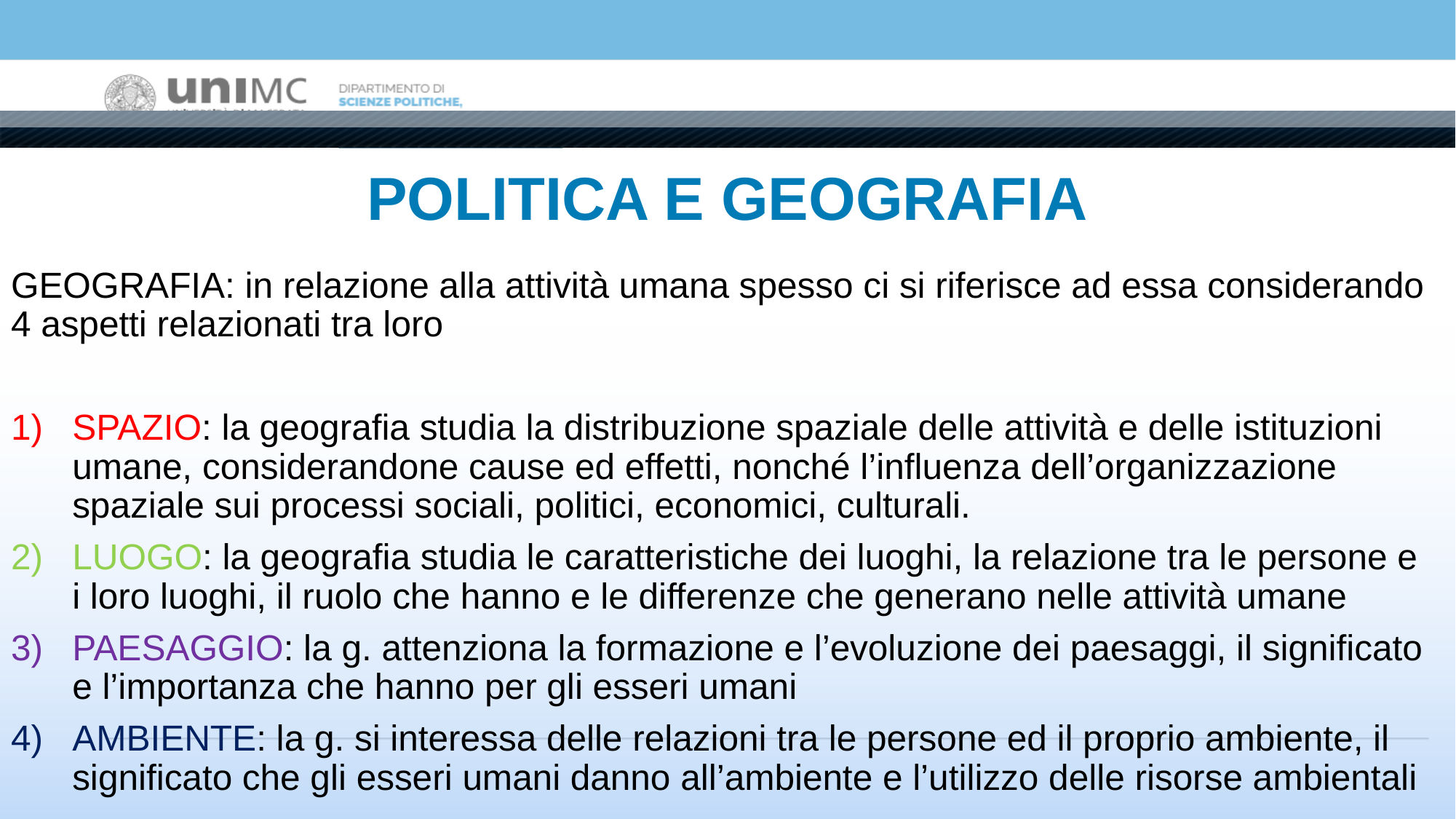

# POLITICA E GEOGRAFIA
GEOGRAFIA: in relazione alla attività umana spesso ci si riferisce ad essa considerando 4 aspetti relazionati tra loro

SPAZIO: la geografia studia la distribuzione spaziale delle attività e delle istituzioni umane, considerandone cause ed effetti, nonché l’influenza dell’organizzazione spaziale sui processi sociali, politici, economici, culturali.
LUOGO: la geografia studia le caratteristiche dei luoghi, la relazione tra le persone e i loro luoghi, il ruolo che hanno e le differenze che generano nelle attività umane
PAESAGGIO: la g. attenziona la formazione e l’evoluzione dei paesaggi, il significato e l’importanza che hanno per gli esseri umani
AMBIENTE: la g. si interessa delle relazioni tra le persone ed il proprio ambiente, il significato che gli esseri umani danno all’ambiente e l’utilizzo delle risorse ambientali